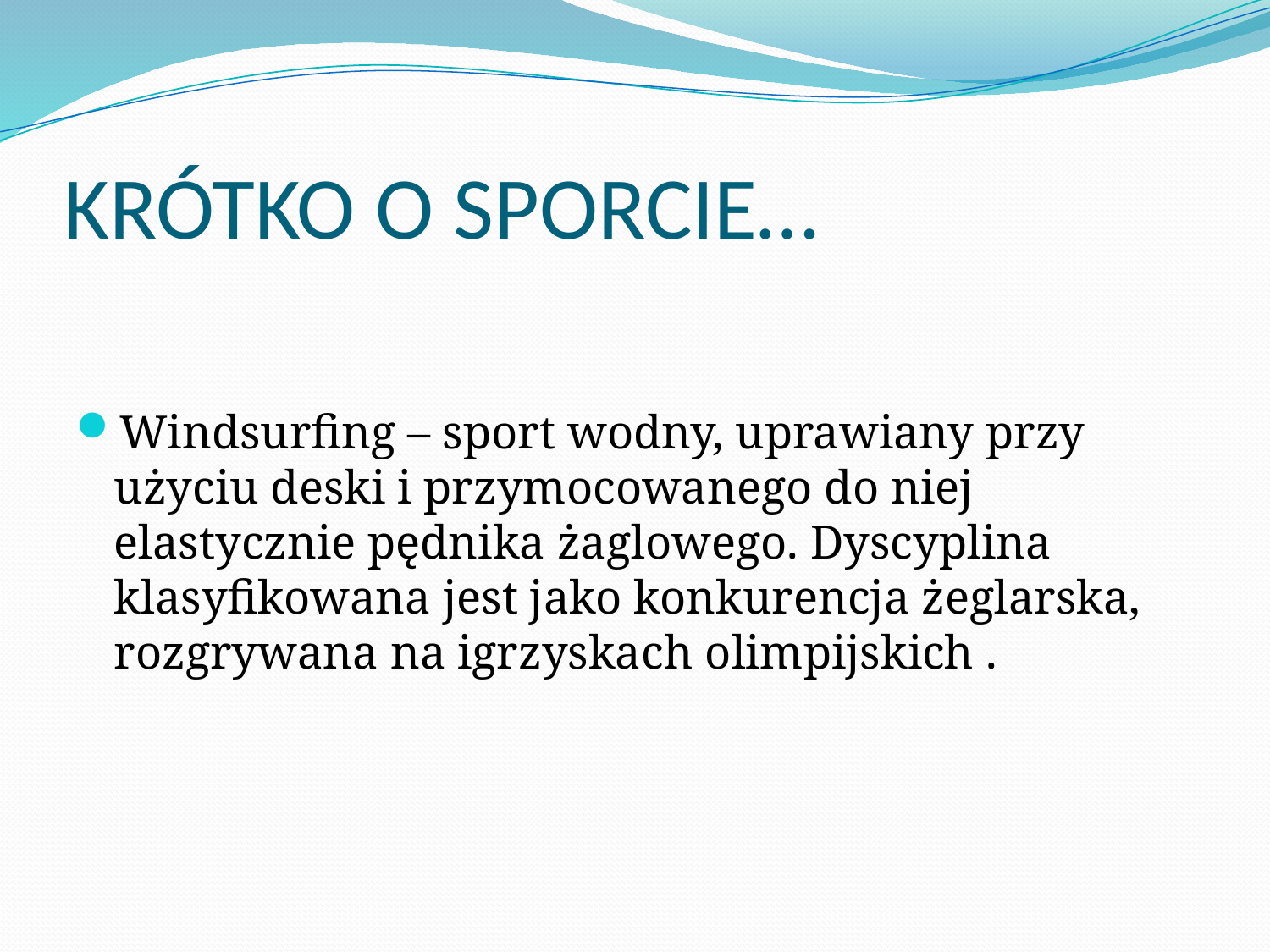

# KRÓTKO O SPORCIE…

Windsurfing – sport wodny, uprawiany przy użyciu deski i przymocowanego do niej elastycznie pędnika żaglowego. Dyscyplina klasyfikowana jest jako konkurencja żeglarska, rozgrywana na igrzyskach olimpijskich .